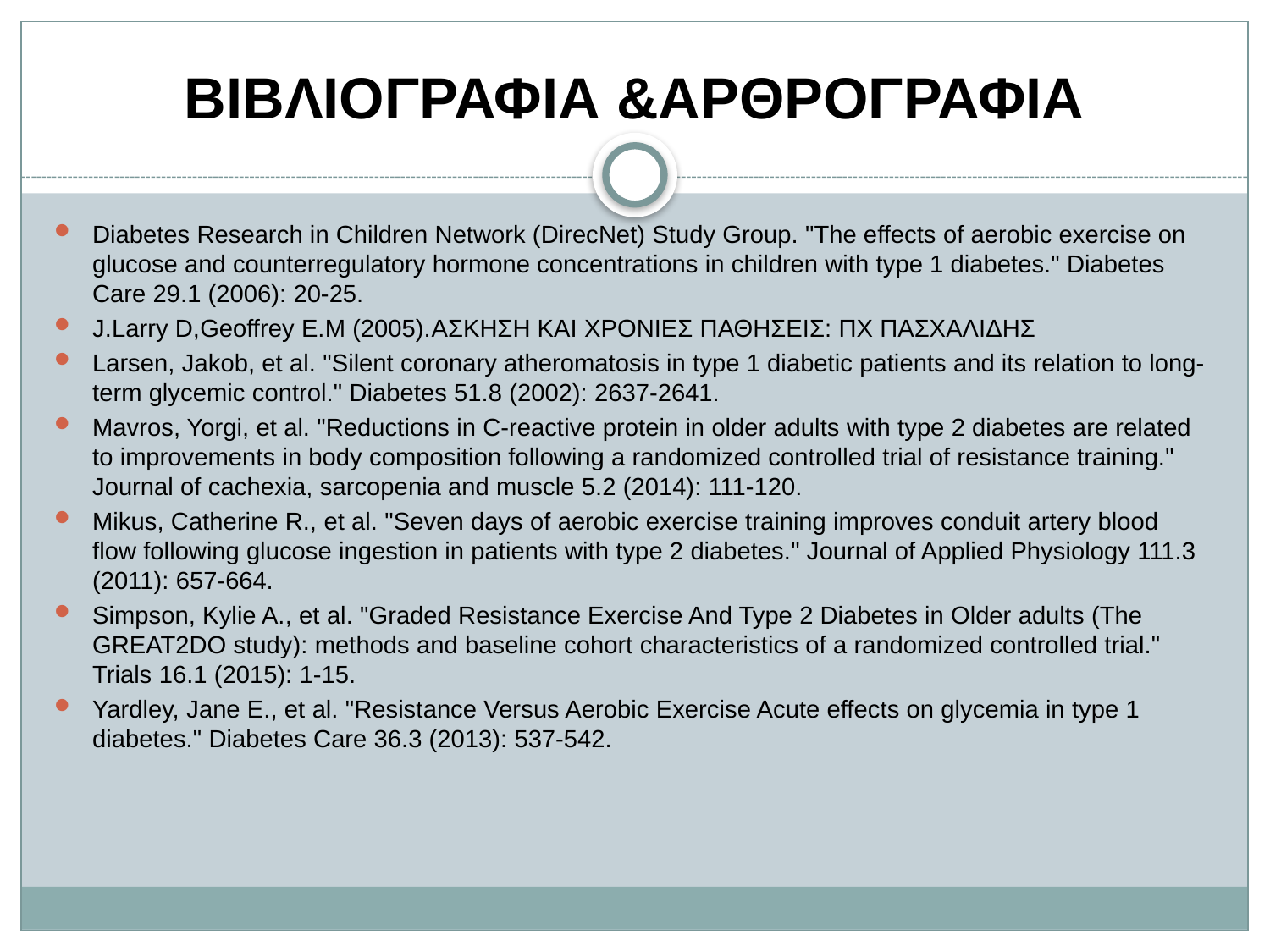

# ΒΙΒΛΙΟΓΡΑΦΙΑ &ΑΡΘΡΟΓΡΑΦΙΑ
Diabetes Research in Children Network (DirecNet) Study Group. "The effects of aerobic exercise on glucose and counterregulatory hormone concentrations in children with type 1 diabetes." Diabetes Care 29.1 (2006): 20-25.
J.Larry D,Geoffrey E.M (2005).ΑΣΚΗΣΗ ΚΑΙ ΧΡΟΝΙΕΣ ΠΑΘΗΣΕΙΣ: ΠΧ ΠΑΣΧΑΛΙΔΗΣ
Larsen, Jakob, et al. "Silent coronary atheromatosis in type 1 diabetic patients and its relation to long-term glycemic control." Diabetes 51.8 (2002): 2637-2641.
Mavros, Yorgi, et al. "Reductions in C‐reactive protein in older adults with type 2 diabetes are related to improvements in body composition following a randomized controlled trial of resistance training." Journal of cachexia, sarcopenia and muscle 5.2 (2014): 111-120.
Mikus, Catherine R., et al. "Seven days of aerobic exercise training improves conduit artery blood flow following glucose ingestion in patients with type 2 diabetes." Journal of Applied Physiology 111.3 (2011): 657-664.
Simpson, Kylie A., et al. "Graded Resistance Exercise And Type 2 Diabetes in Older adults (The GREAT2DO study): methods and baseline cohort characteristics of a randomized controlled trial." Trials 16.1 (2015): 1-15.
Yardley, Jane E., et al. "Resistance Versus Aerobic Exercise Acute effects on glycemia in type 1 diabetes." Diabetes Care 36.3 (2013): 537-542.